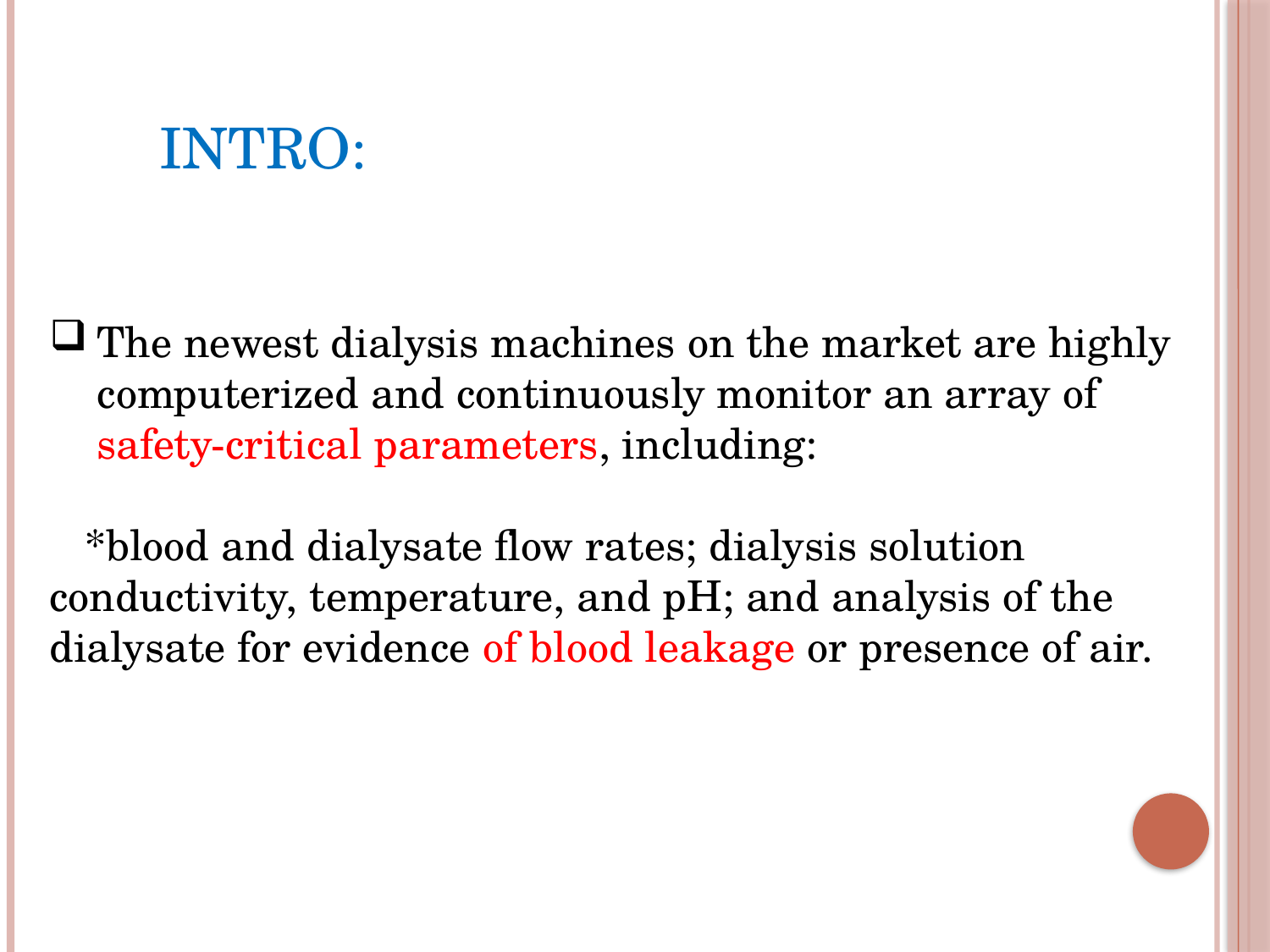

INTRO:

The newest dialysis machines on the market are highly computerized and continuously monitor an array of safety-critical parameters, including:

   *blood and dialysate flow rates; dialysis solution conductivity, temperature, and pH; and analysis of the dialysate for evidence of blood leakage or presence of air.